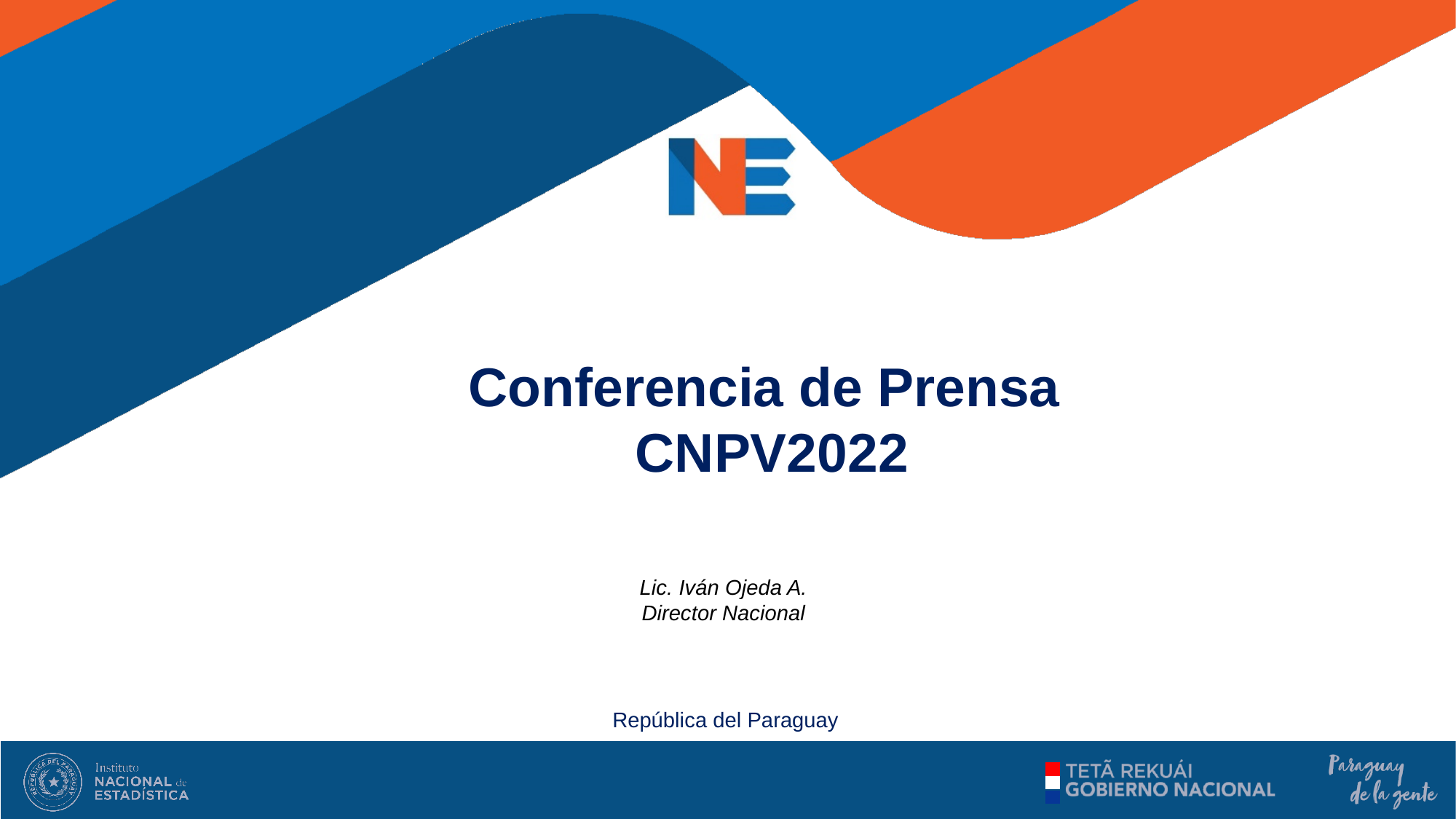

# Conferencia de Prensa CNPV2022
Lic. Iván Ojeda A.
Director Nacional
República del Paraguay